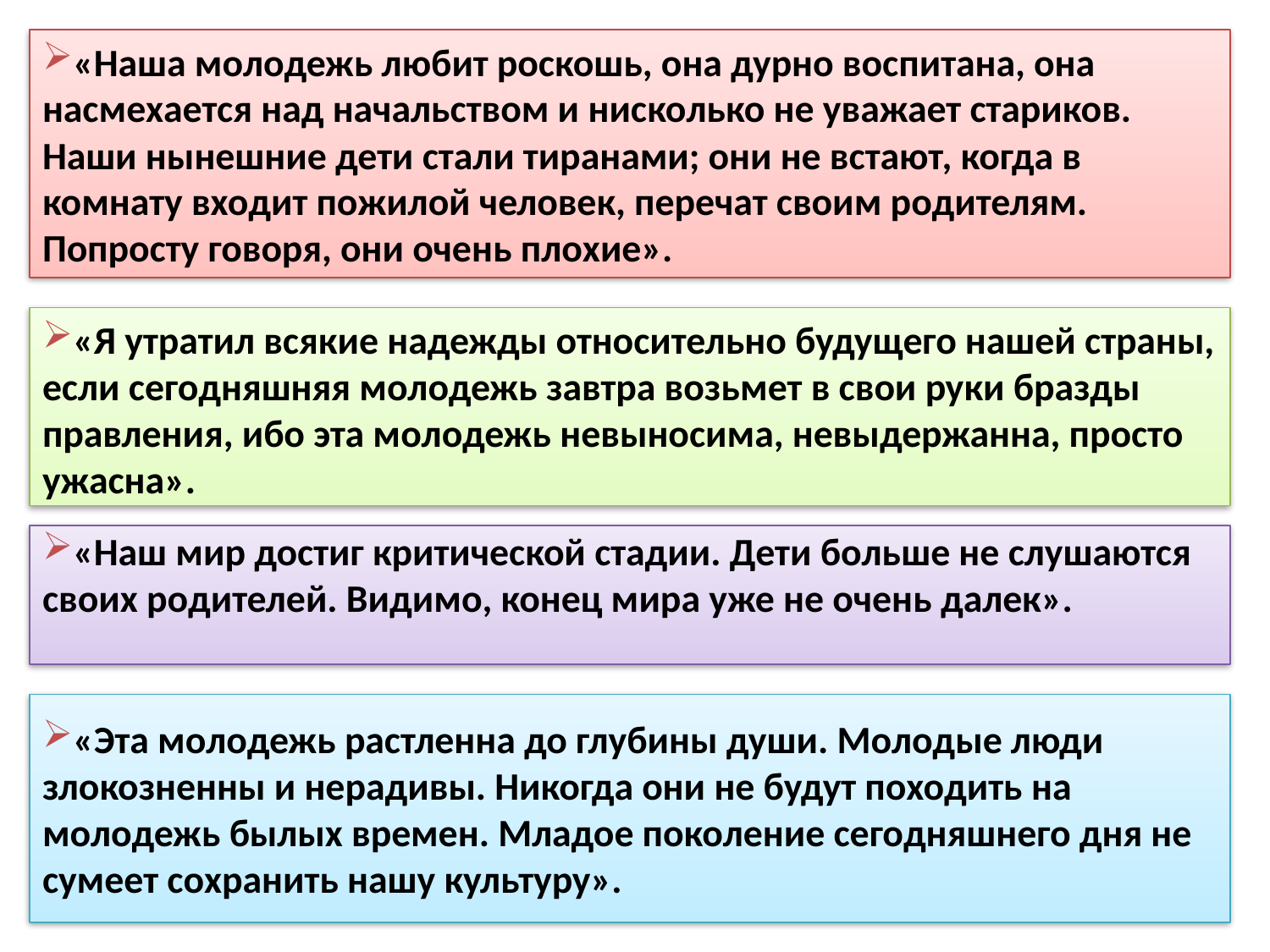

«Наша молодежь любит роскошь, она дурно воспитана, она насмехается над начальством и нисколько не уважает стариков. Наши нынешние дети стали тиранами; они не встают, когда в комнату входит пожилой человек, перечат своим родителям. Попросту говоря, они очень плохие».

«Я утратил всякие надежды относительно будущего нашей страны, если сегодняшняя молодежь завтра возьмет в свои руки бразды правления, ибо эта молодежь невыносима, невыдержанна, просто ужасна».

«Наш мир достиг критической стадии. Дети больше не слушаются своих родителей. Видимо, конец мира уже не очень далек».

«Эта молодежь растленна до глубины души. Молодые люди злокозненны и нерадивы. Никогда они не будут походить на молодежь былых времен. Младое поколение сегодняшнего дня не сумеет сохранить нашу культуру».